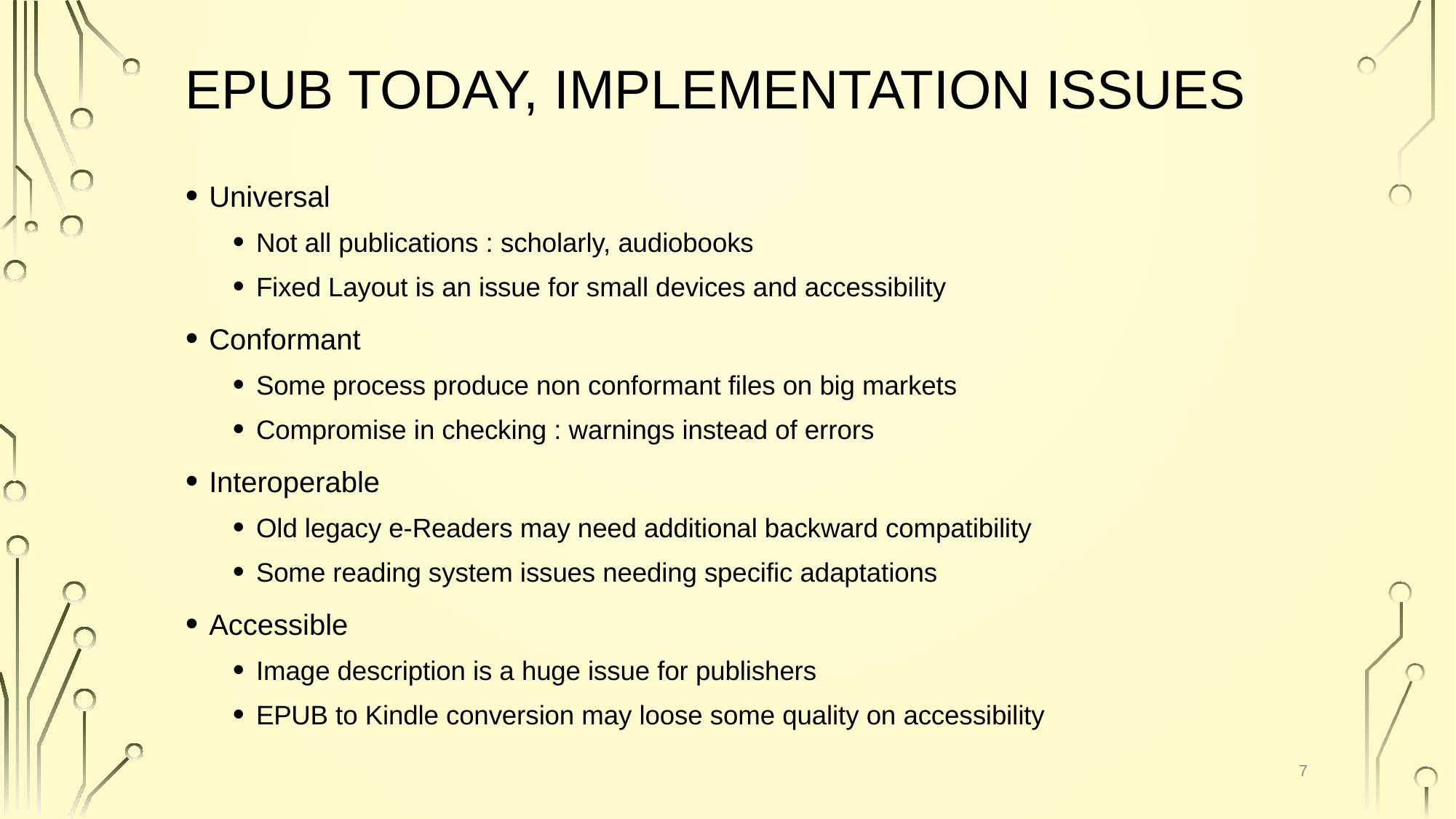

# EPUB today, implementation issues
Universal
Not all publications : scholarly, audiobooks
Fixed Layout is an issue for small devices and accessibility
Conformant
Some process produce non conformant files on big markets
Compromise in checking : warnings instead of errors
Interoperable
Old legacy e-Readers may need additional backward compatibility
Some reading system issues needing specific adaptations
Accessible
Image description is a huge issue for publishers
EPUB to Kindle conversion may loose some quality on accessibility
7